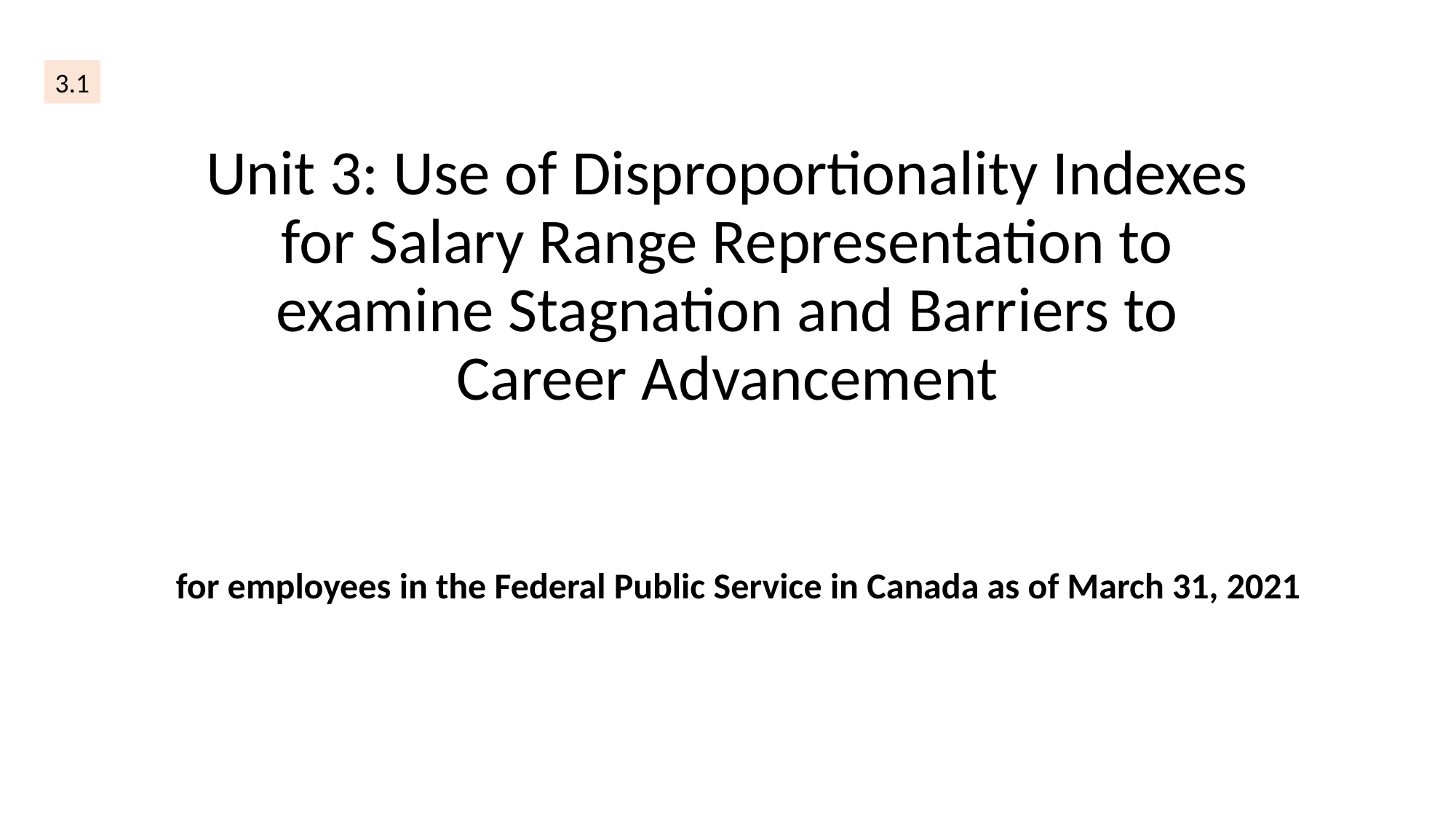

3.1
# Unit 3: Use of Disproportionality Indexes for Salary Range Representation to examine Stagnation and Barriers to Career Advancement
for employees in the Federal Public Service in Canada as of March 31, 2021